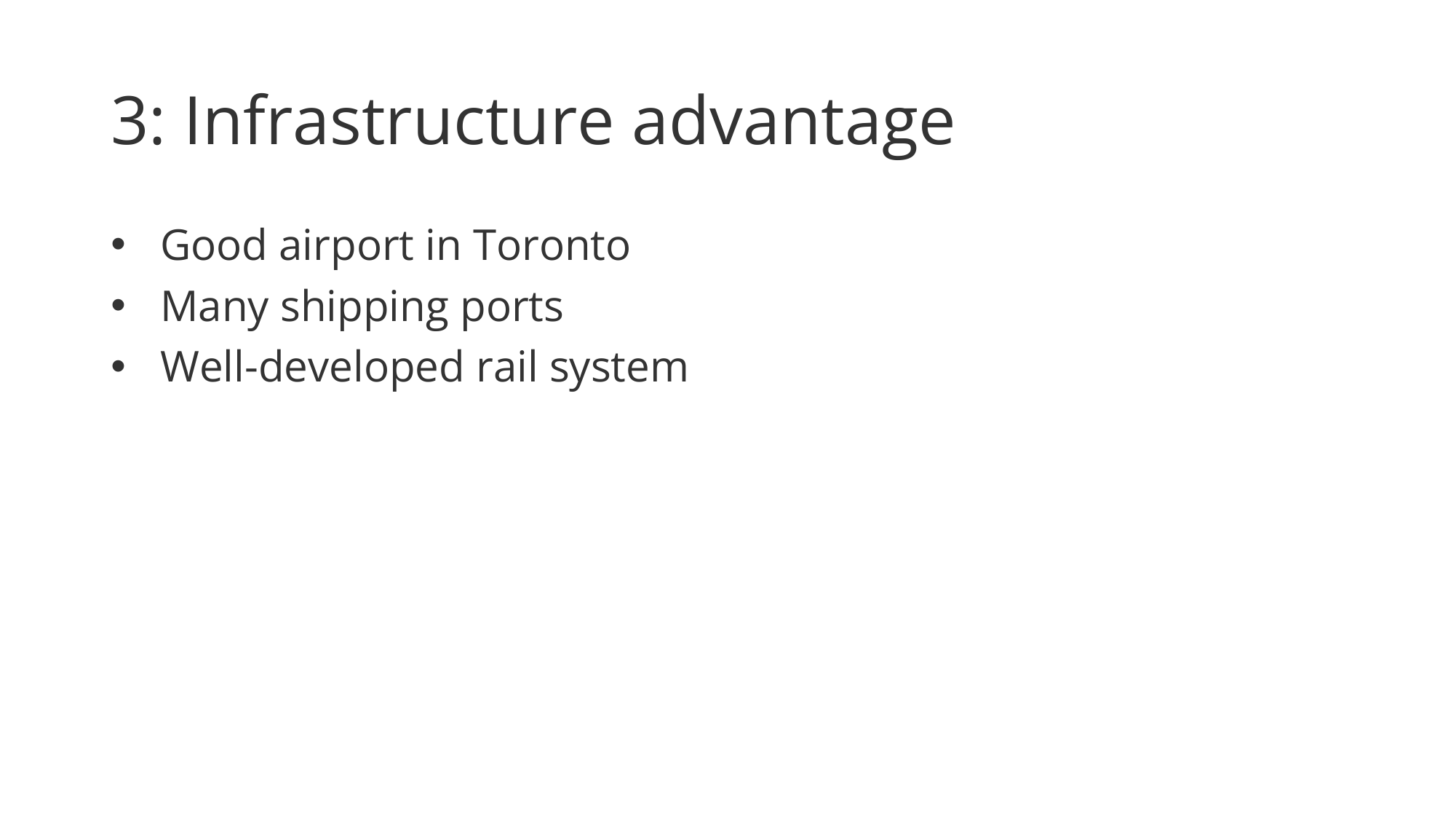

# 3: Infrastructure advantage
  Good airport in Toronto
  Many shipping ports
  Well-developed rail system